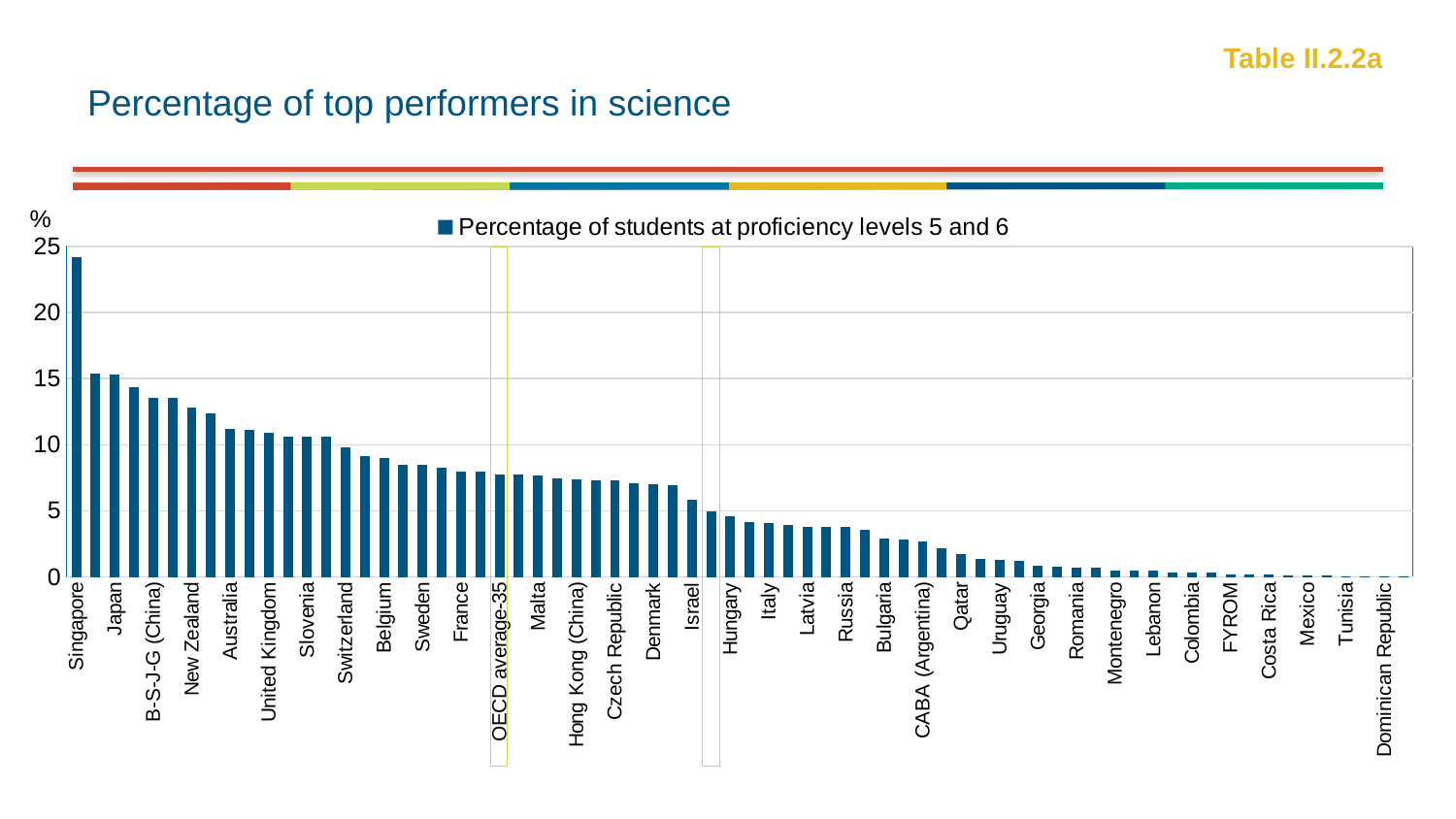

# Percentage of top performers in science
Table II.2.2a

### Chart

| Category | Percentage of students at proficiency levels 5 and 6 |
|---|---|
| Singapore | 24.18123805831977 |
| Chinese Taipei | 15.379471280931437 |
| Japan | 15.314764976287456 |
| Finland | 14.322472968251002 |
| B-S-J-G (China) | 13.569406275009625 |
| Estonia | 13.539285471260321 |
| New Zealand | 12.839821109770348 |
| Canada | 12.361813247826932 |
| Australia | 11.187271453530487 |
| Netherlands | 11.100585625020194 |
| United Kingdom | 10.872441015304574 |
| Korea | 10.601783375812524 |
| Slovenia | 10.599518852409618 |
| Germany | 10.585121000415153 |
| Switzerland | 9.772262134806727 |
| Macao (China) | 9.175020280295344 |
| Belgium | 8.988067710363099 |
| United States | 8.516293246359101 |
| Sweden | 8.504908098221133 |
| Viet Nam | 8.254901412881148 |
| France | 7.985790264238889 |
| Norway | 7.980927713333257 |
| OECD average-35 | 7.722259796121596 |
| Austria | 7.720178109188602 |
| Malta | 7.639655750514346 |
| Portugal | 7.431646645908168 |
| Hong Kong (China) | 7.361922729404961 |
| Poland | 7.332486190213423 |
| Czech Republic | 7.296568406069619 |
| Ireland | 7.052205194755364 |
| Denmark | 7.01307252595389 |
| Luxembourg | 6.912709791082371 |
| Israel | 5.839612715729109 |
| Spain | 4.979210152654246 |
| Hungary | 4.60023944990348 |
| Lithuania | 4.1746423019689125 |
| Italy | 4.081707485131032 |
| Croatia | 3.9423745167126967 |
| Latvia | 3.8088143649320796 |
| Iceland | 3.7619527105635595 |
| Russia | 3.7448528464058253 |
| Slovak Republic | 3.5905533000834753 |
| Bulgaria | 2.885162970181184 |
| United Arab Emirates | 2.789734477399571 |
| CABA (Argentina) | 2.665051418636723 |
| Greece | 2.132021190012418 |
| Qatar | 1.6976535659965957 |
| Trinidad and Tobago | 1.3754707266370476 |
| Uruguay | 1.2728957492231194 |
| Chile | 1.2394556500337017 |
| Georgia | 0.8707633429179792 |
| Moldova | 0.7392181583039059 |
| Romania | 0.6739974811099712 |
| Brazil | 0.6727717919743952 |
| Montenegro | 0.4629567854063982 |
| Thailand | 0.4580612614097215 |
| Lebanon | 0.44041940270855906 |
| Albania | 0.35258930446827624 |
| Colombia | 0.3514049262594067 |
| Turkey | 0.2933904500649331 |
| FYROM | 0.19192217093876265 |
| Jordan | 0.1674613006583691 |
| Costa Rica | 0.14783603447286106 |
| Peru | 0.12121227943046343 |
| Mexico | 0.12014026876560337 |
| Indonesia | 0.10067524970380758 |
| Tunisia | 0.03922178602848805 |
| Algeria | 0.03111897334487762 |
| Dominican Republic | 0.01050460499113087 |
| Kosovo | 0.009264832245893676 |